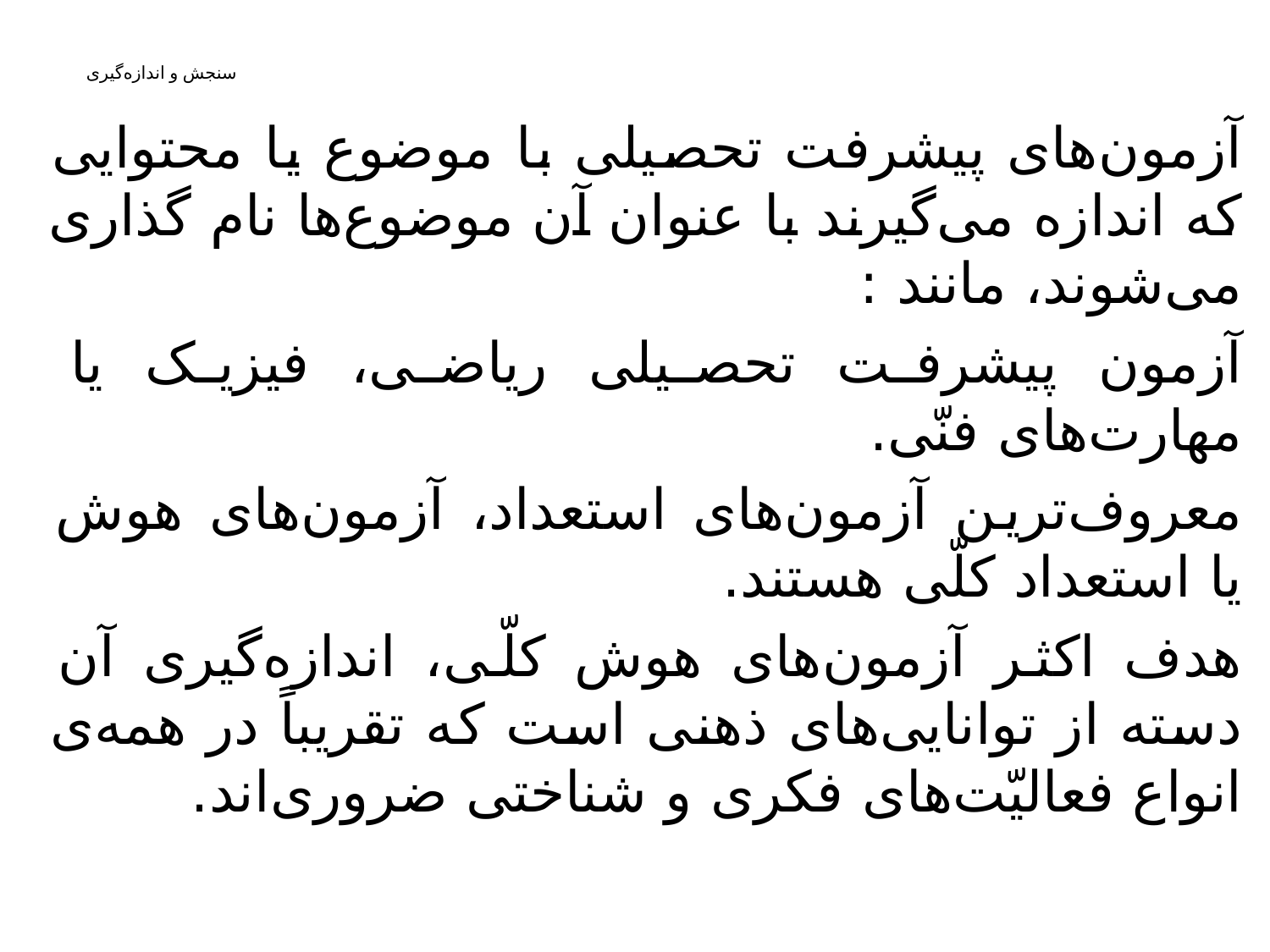

آزمون‌های پیشرفت تحصیلی با موضوع یا محتوایی که اندازه می‌گیرند با عنوان آن موضوع‌ها نام گذاری می‌شوند، مانند :
آزمون پیشرفت تحصیلی ریاضی، فیزیک یا مهارت‌های فنّی.
معروف‌ترین آزمون‌های استعداد، آزمون‌های هوش یا استعداد کلّی هستند.
هدف اکثر آزمون‌های هوش کلّی، اندازه‌گیری آن دسته از توانایی‌های ذهنی است که تقریباً در همه‌ی انواع فعالیّت‌های فکری و شناختی ضروری‌اند.

# سنجش و اندازه‌گیری